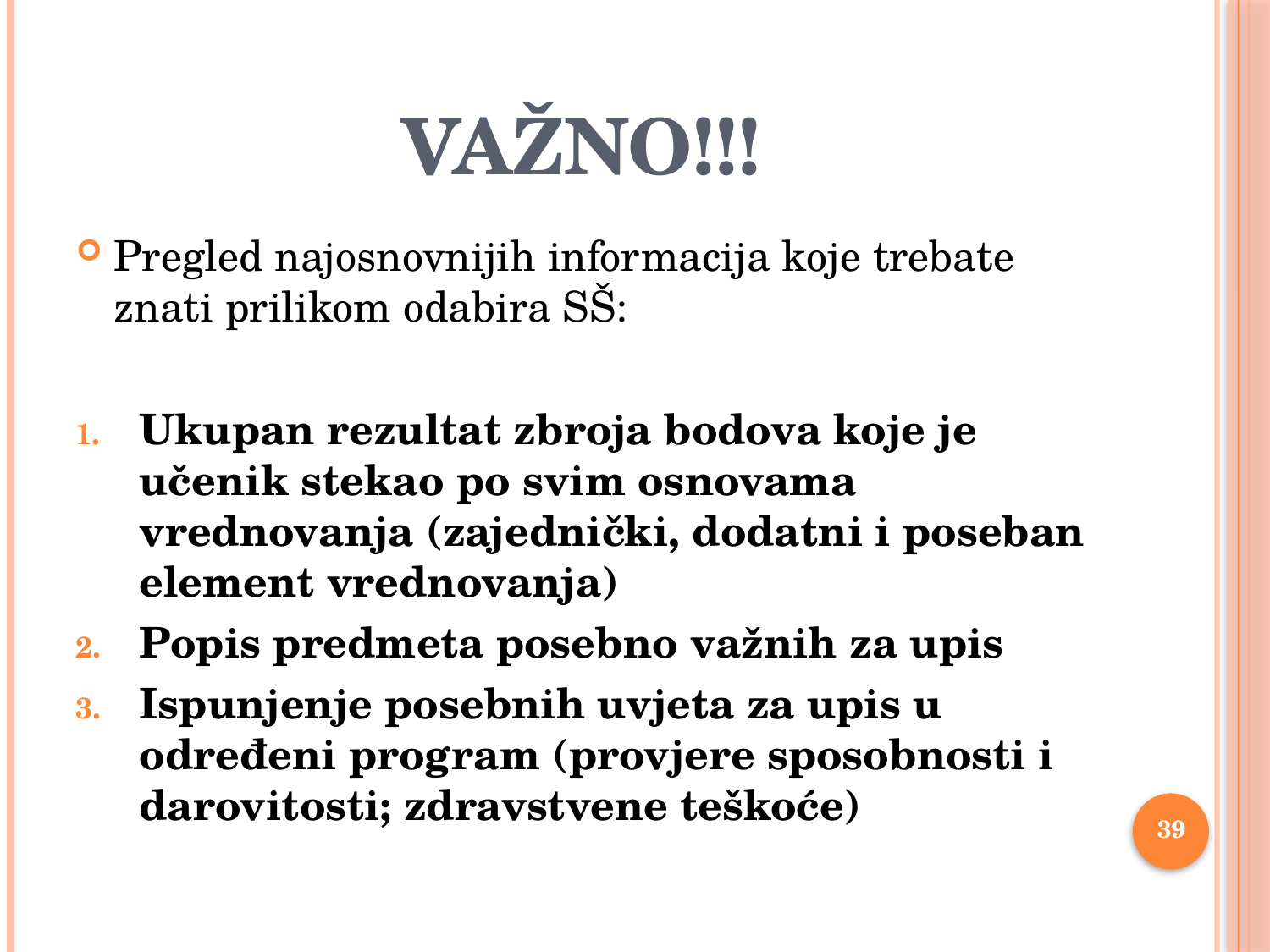

# Važno!!!
Pregled najosnovnijih informacija koje trebate znati prilikom odabira SŠ:

Ukupan rezultat zbroja bodova koje je učenik stekao po svim osnovama vrednovanja (zajednički, dodatni i poseban element vrednovanja)
Popis predmeta posebno važnih za upis
Ispunjenje posebnih uvjeta za upis u određeni program (provjere sposobnosti i darovitosti; zdravstvene teškoće)
39